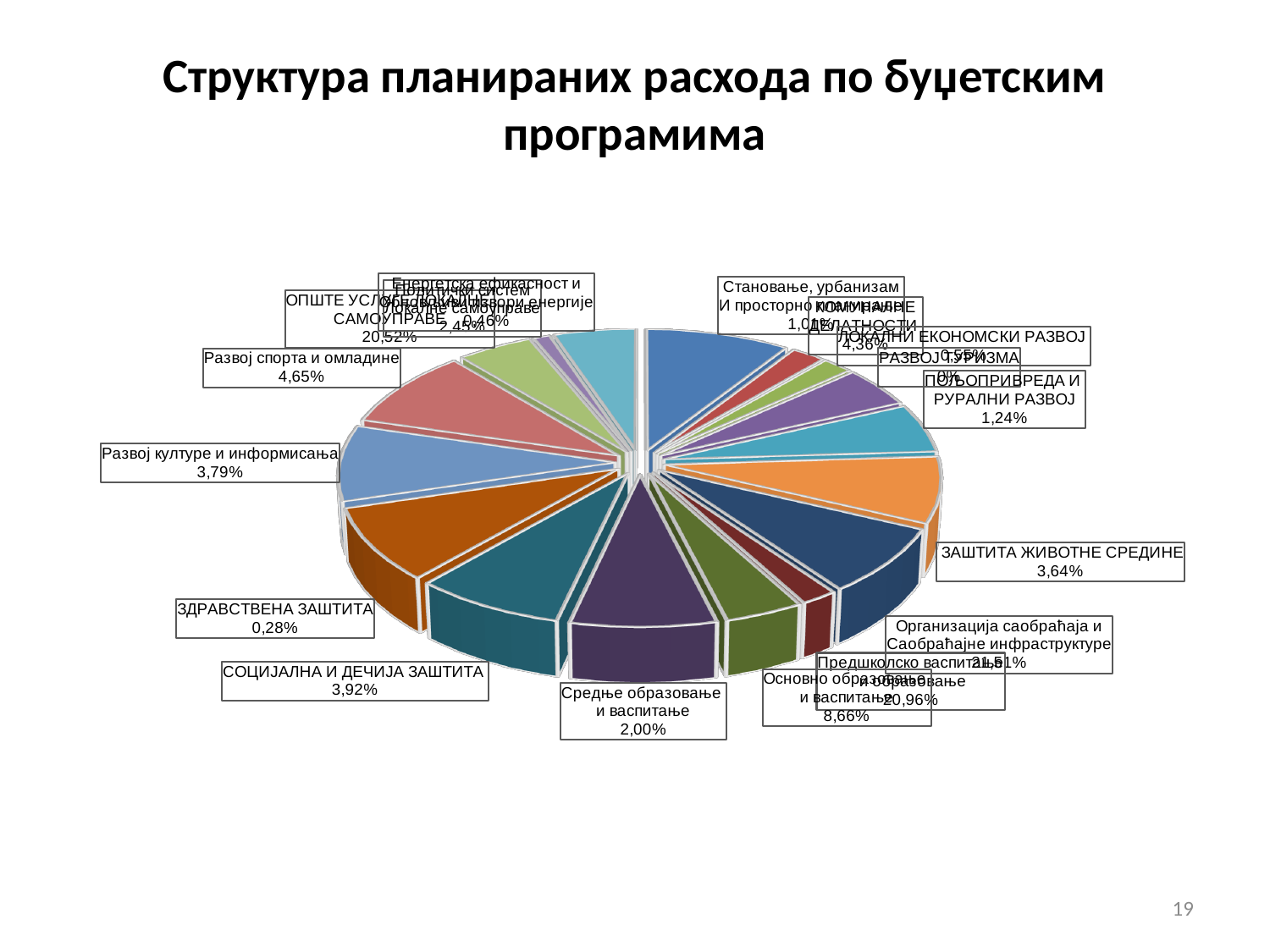

[unsupported chart]

Структура планираних расхода по буџетским програмима
19